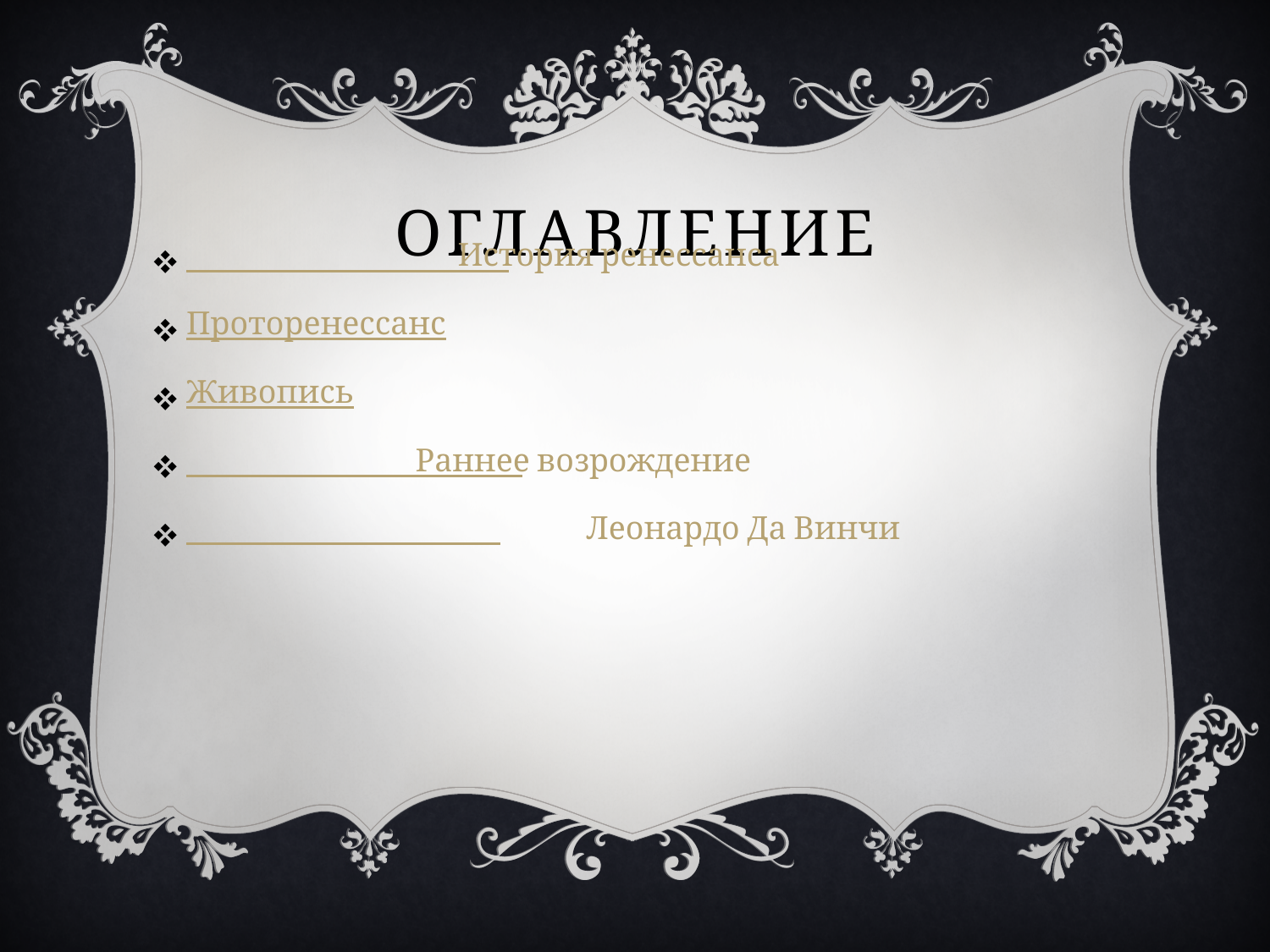

История ренессанса
Проторенессанс
Живопись
Раннее возрождение
Леонардо Да Винчи

# Оглавление